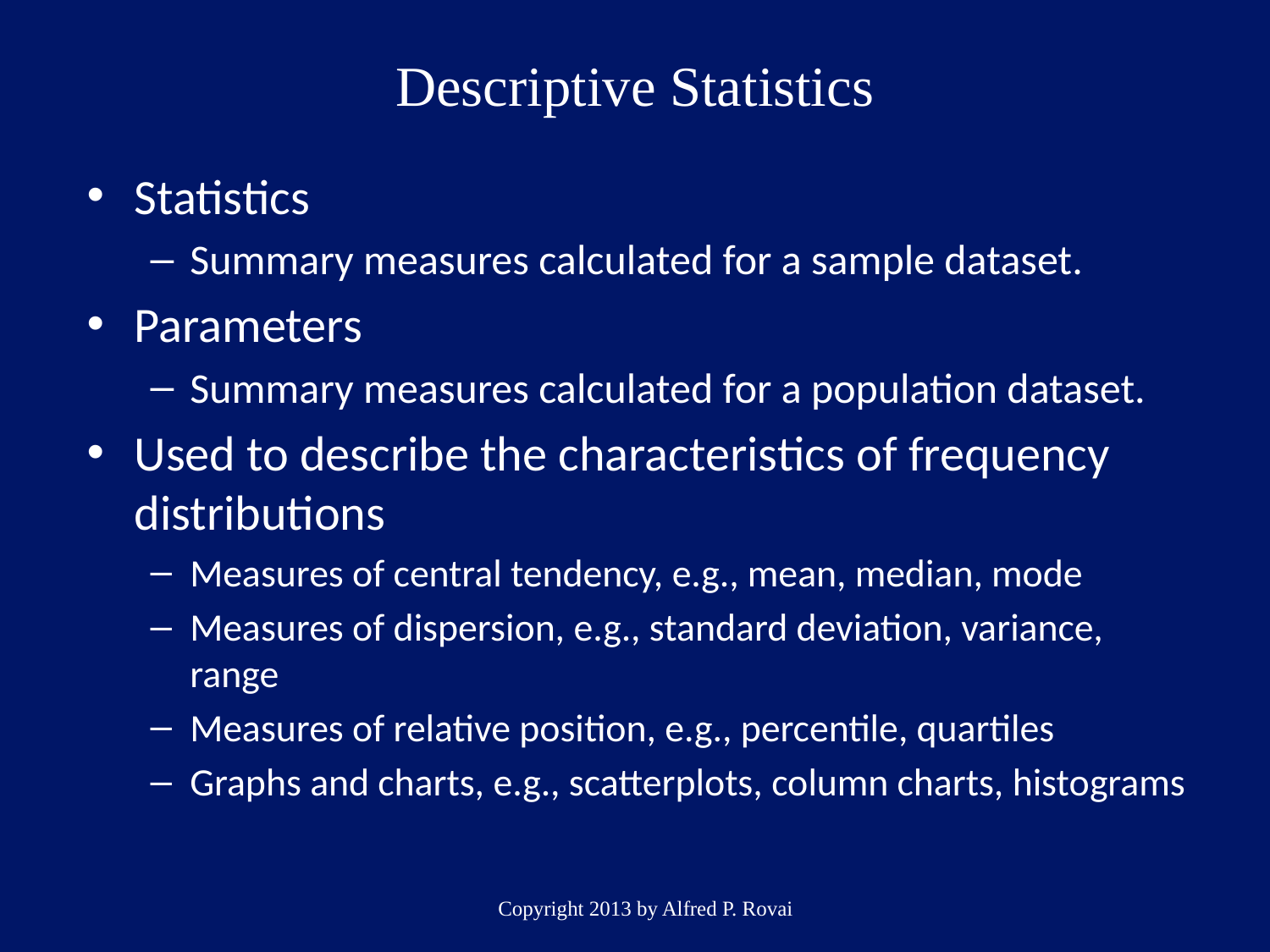

# Descriptive Statistics
Statistics
Summary measures calculated for a sample dataset.
Parameters
Summary measures calculated for a population dataset.
Used to describe the characteristics of frequency distributions
Measures of central tendency, e.g., mean, median, mode
Measures of dispersion, e.g., standard deviation, variance, range
Measures of relative position, e.g., percentile, quartiles
Graphs and charts, e.g., scatterplots, column charts, histograms
Copyright 2013 by Alfred P. Rovai